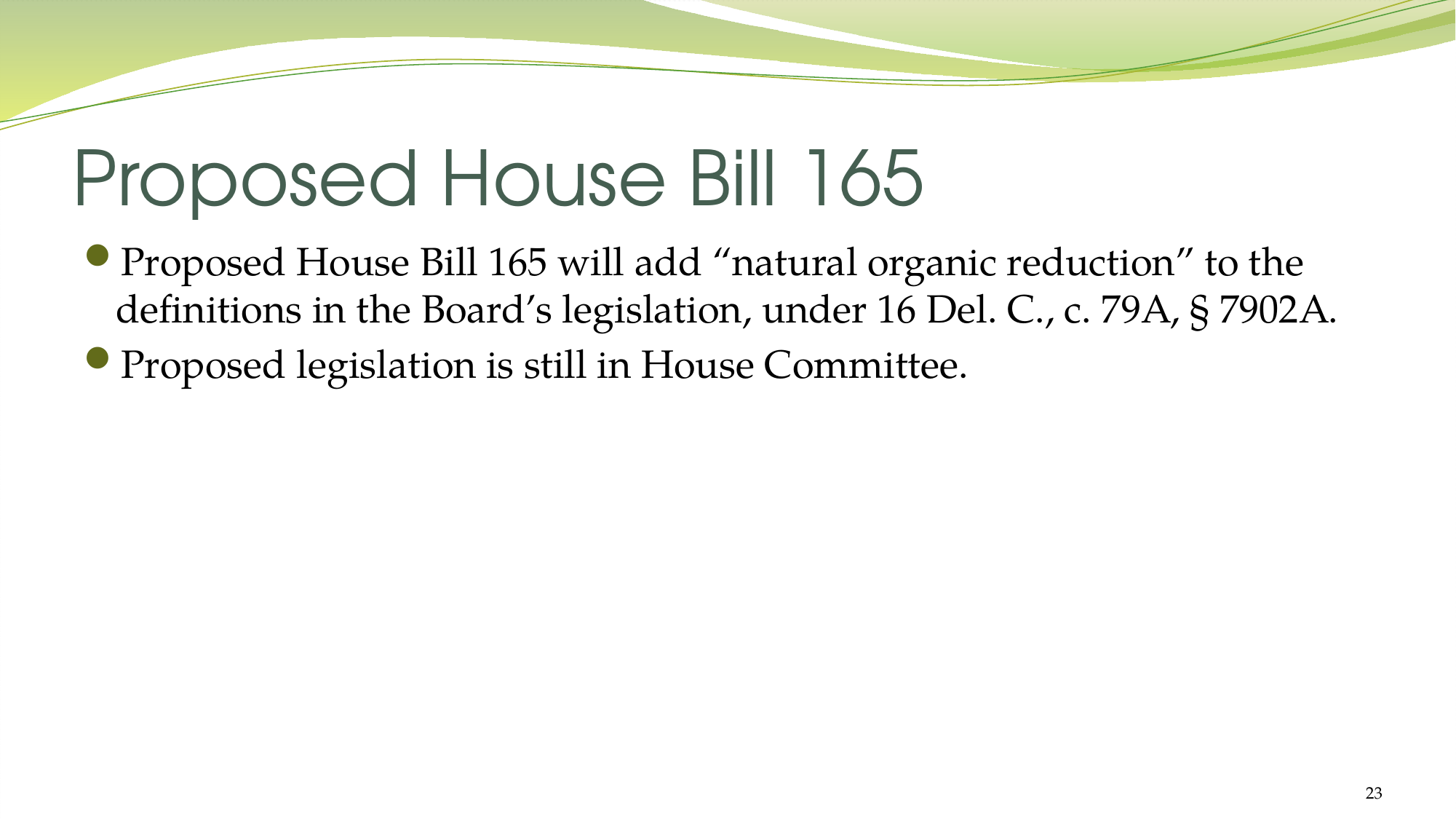

# Proposed House Bill 165
Proposed House Bill 165 will add “natural organic reduction” to the definitions in the Board’s legislation, under 16 Del. C., c. 79A, § 7902A.
Proposed legislation is still in House Committee.
23